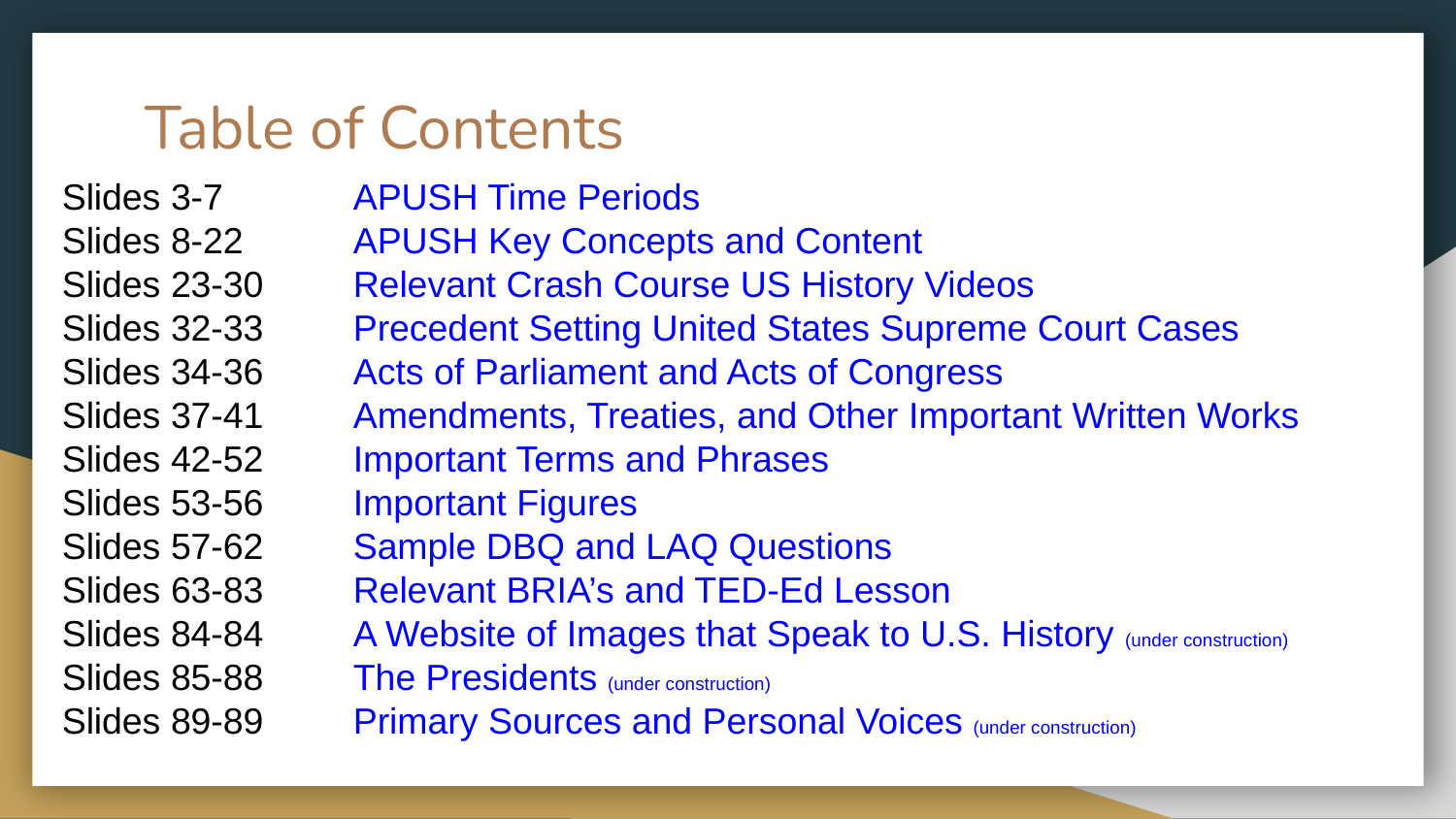

# Table of Contents
Slides 3-7	APUSH Time Periods
Slides 8-22	APUSH Key Concepts and Content
Slides 23-30	Relevant Crash Course US History Videos
Slides 32-33	Precedent Setting United States Supreme Court Cases
Slides 34-36	Acts of Parliament and Acts of Congress
Slides 37-41	Amendments, Treaties, and Other Important Written Works
Slides 42-52	Important Terms and Phrases
Slides 53-56	Important Figures
Slides 57-62	Sample DBQ and LAQ Questions
Slides 63-83	Relevant BRIA’s and TED-Ed Lesson
Slides 84-84	A Website of Images that Speak to U.S. History (under construction)
Slides 85-88	The Presidents (under construction)
Slides 89-89	Primary Sources and Personal Voices (under construction)